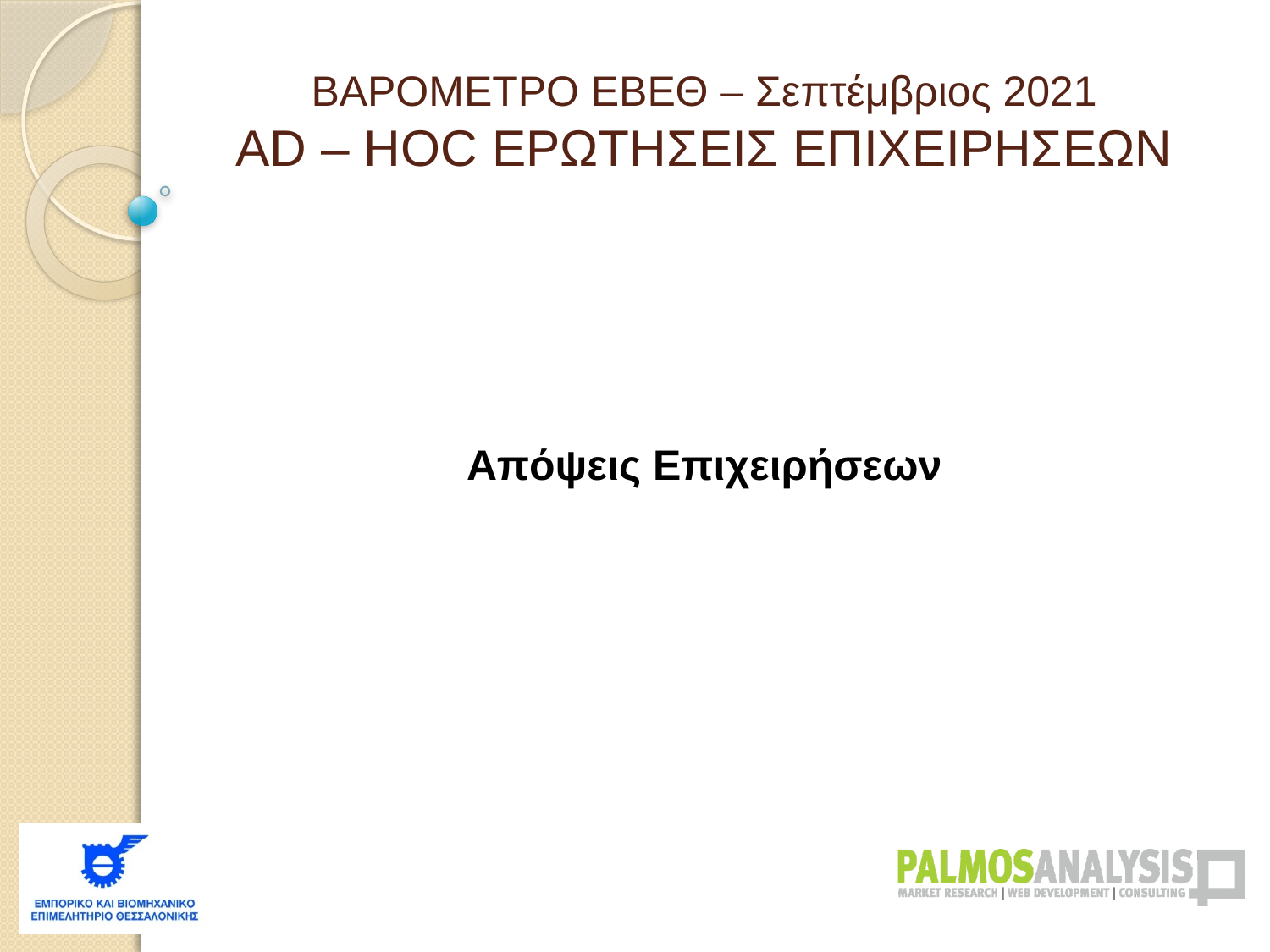

ΒΑΡΟΜΕΤΡΟ ΕΒΕΘ – Σεπτέμβριος 2021
AD – HOC ΕΡΩΤΗΣΕΙΣ ΕΠΙΧΕΙΡΗΣΕΩΝ
Απόψεις Επιχειρήσεων